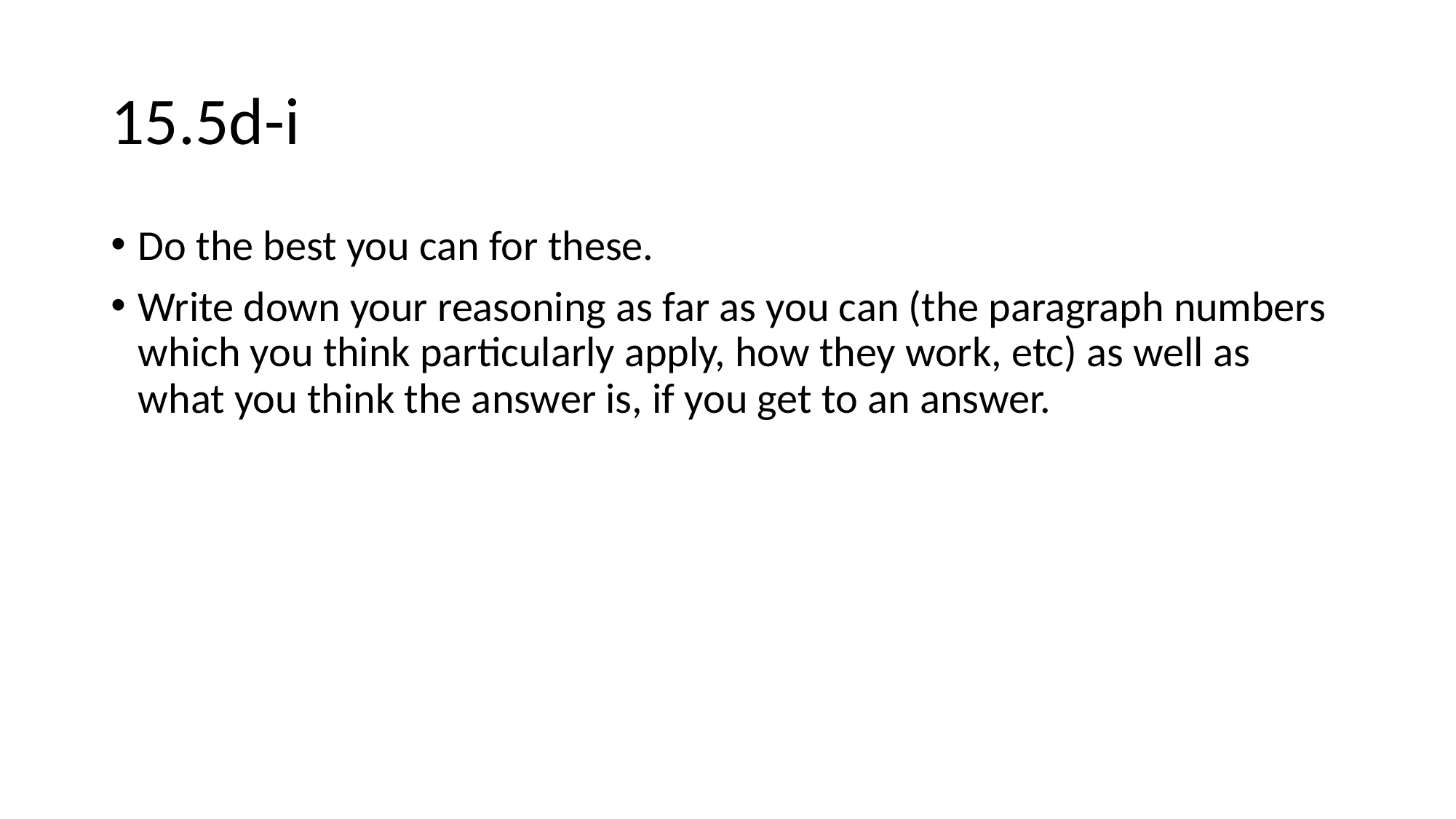

# 15.5d-i
Do the best you can for these.
Write down your reasoning as far as you can (the paragraph numbers which you think particularly apply, how they work, etc) as well as what you think the answer is, if you get to an answer.